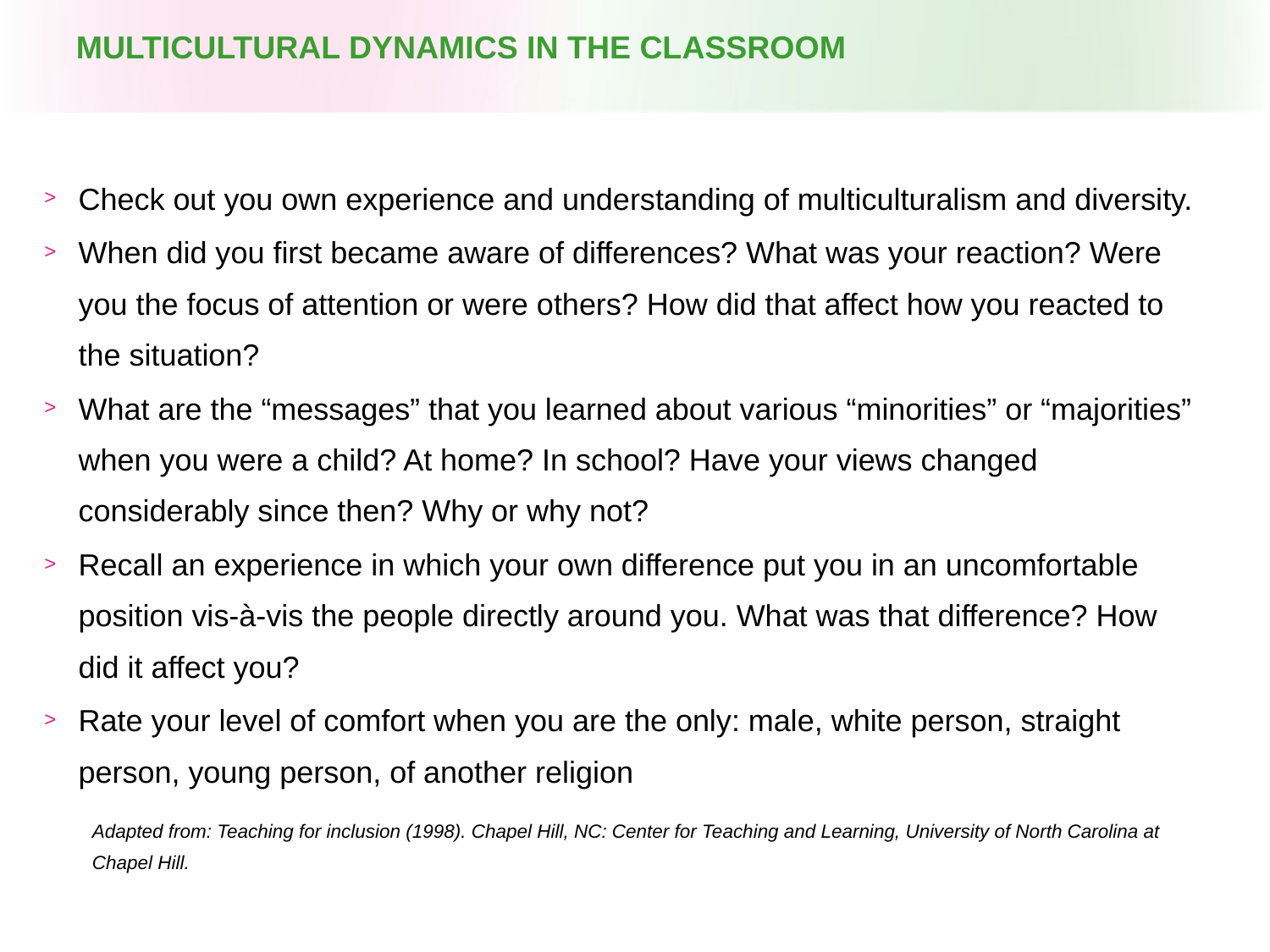

MULTICULTURAL DYNAMICS IN THE CLASSROOM
Check out you own experience and understanding of multiculturalism and diversity.
When did you first became aware of differences? What was your reaction? Were you the focus of attention or were others? How did that affect how you reacted to the situation?
What are the “messages” that you learned about various “minorities” or “majorities” when you were a child? At home? In school? Have your views changed considerably since then? Why or why not?
Recall an experience in which your own difference put you in an uncomfortable position vis-à-vis the people directly around you. What was that difference? How did it affect you?
Rate your level of comfort when you are the only: male, white person, straight person, young person, of another religion

	Adapted from: Teaching for inclusion (1998). Chapel Hill, NC: Center for Teaching and Learning, University of North Carolina at Chapel Hill.